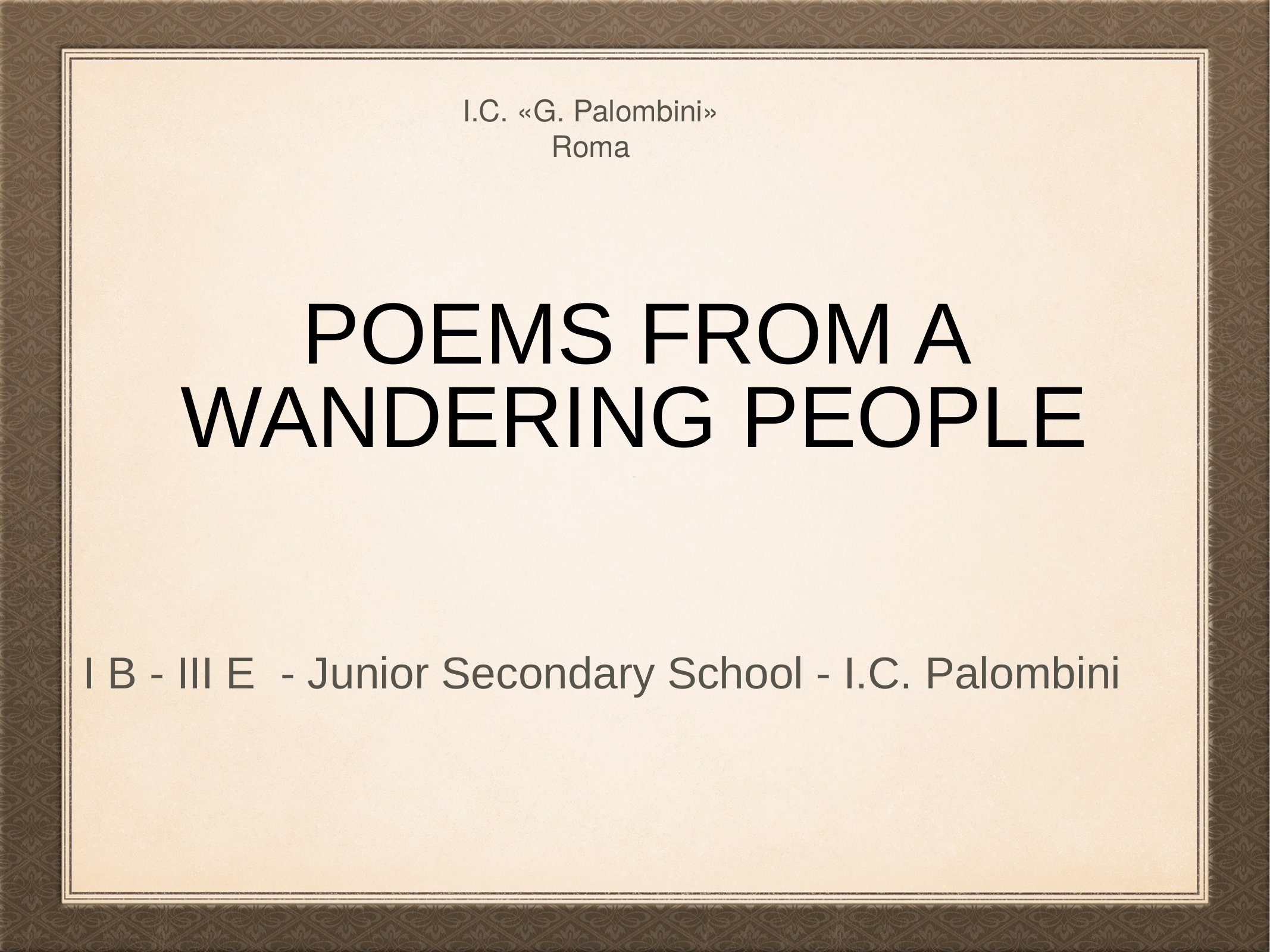

I.C. «G. Palombini»
Roma
# Poems from a wandering people

I B - III E  - Junior Secondary School - I.C. Palombini